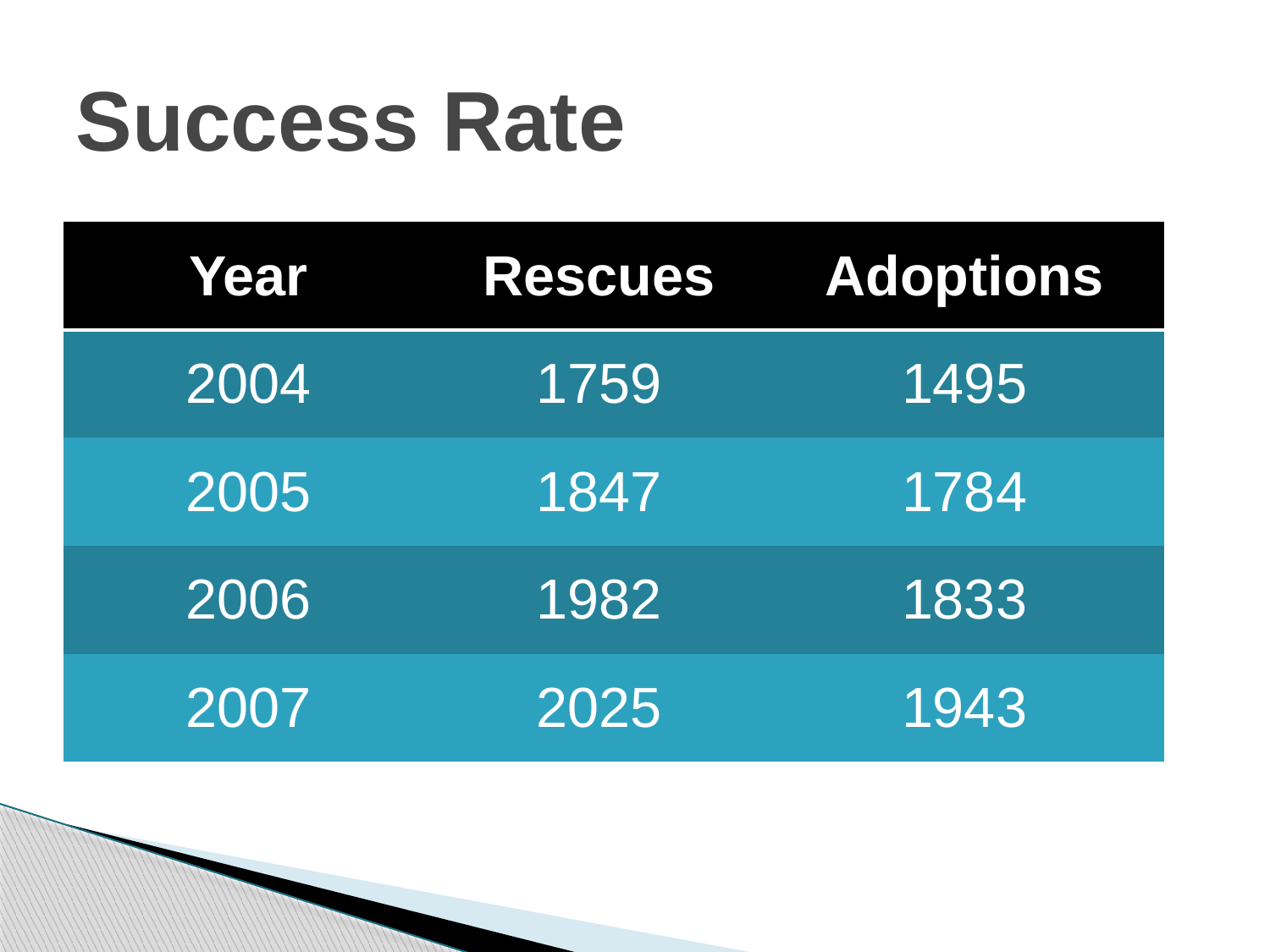

# Success Rate
| Year | Rescues | Adoptions |
| --- | --- | --- |
| 2004 | 1759 | 1495 |
| 2005 | 1847 | 1784 |
| 2006 | 1982 | 1833 |
| 2007 | 2025 | 1943 |